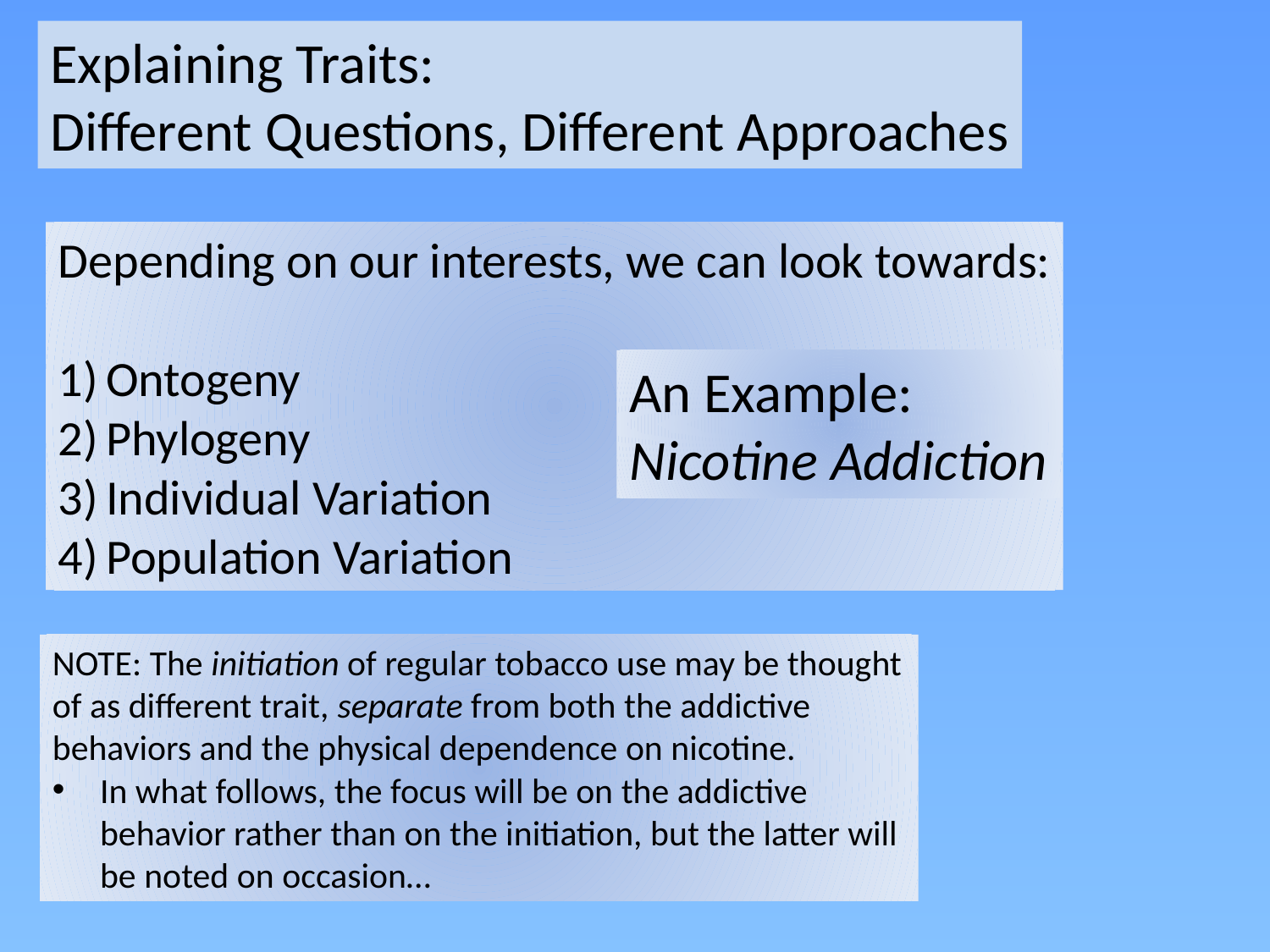

Explaining Traits:
Different Questions, Different Approaches
Depending on our interests, we can look towards:

Ontogeny
Phylogeny
Individual Variation
Population Variation
An Example:
Nicotine Addiction
NOTE: The initiation of regular tobacco use may be thought of as different trait, separate from both the addictive behaviors and the physical dependence on nicotine.
In what follows, the focus will be on the addictive behavior rather than on the initiation, but the latter will be noted on occasion…